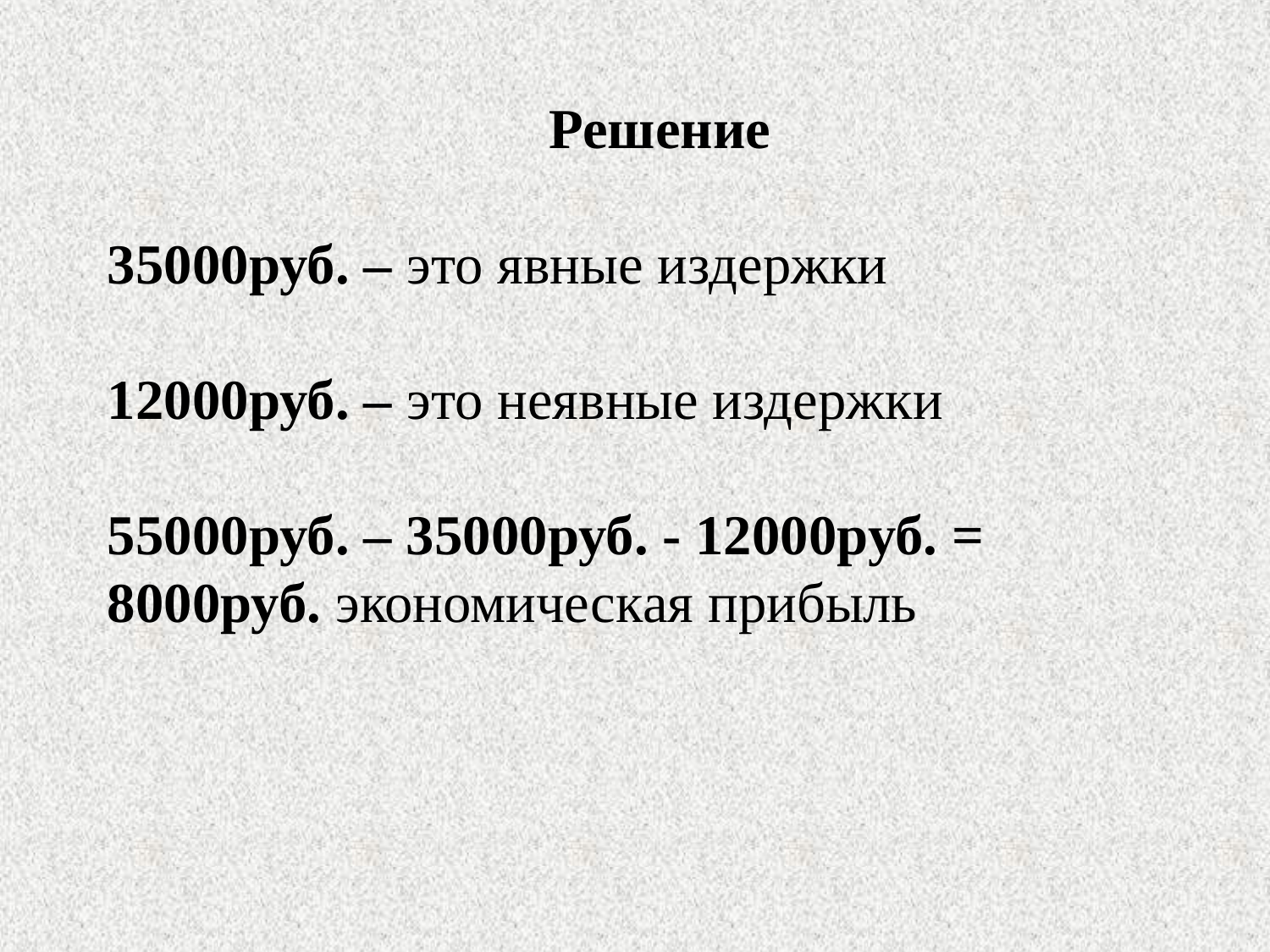

Решение

35000руб. – это явные издержки

12000руб. – это неявные издержки

55000руб. – 35000руб. - 12000руб. = 8000руб. экономическая прибыль